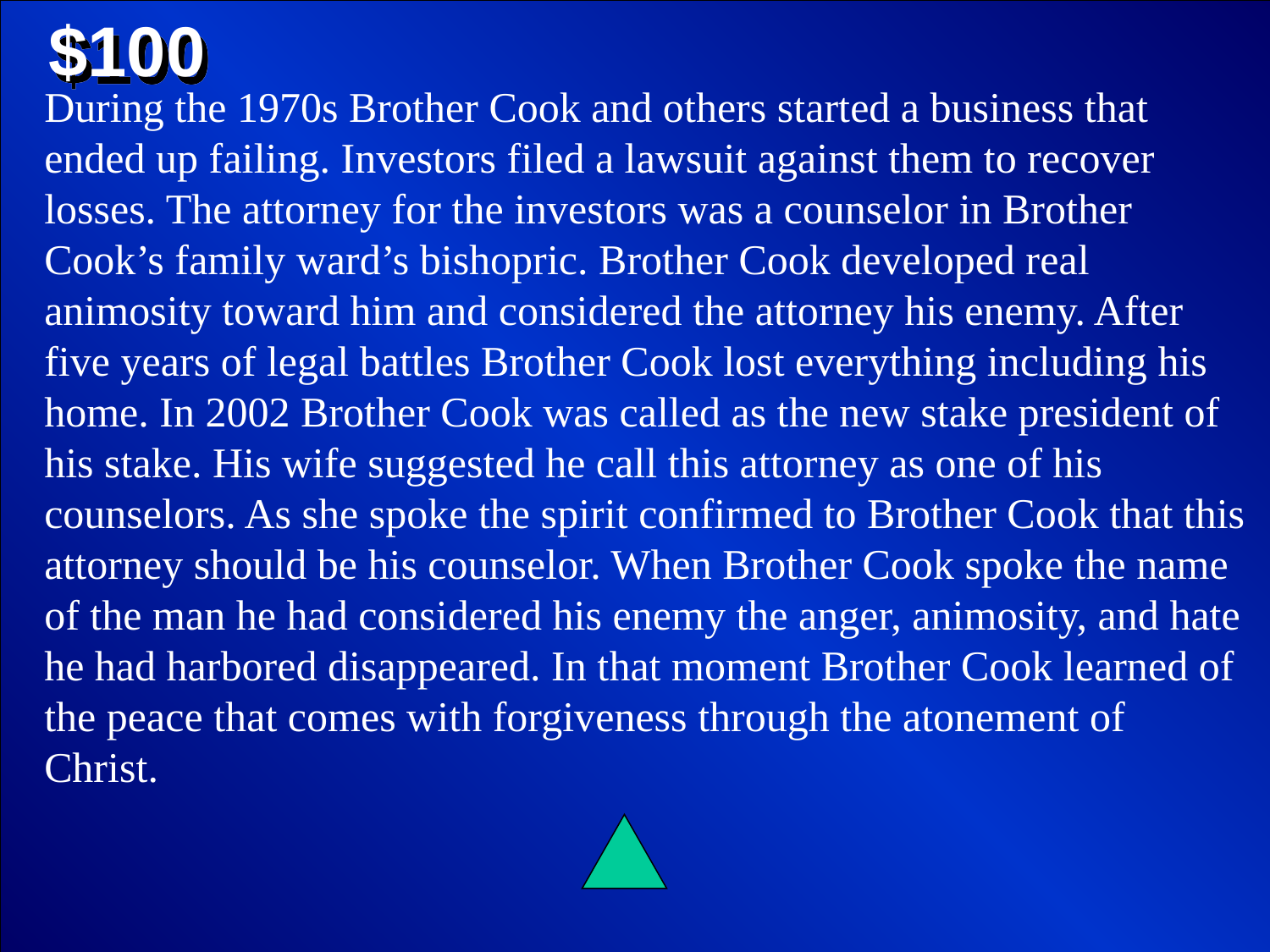

$100
During the 1970s Brother Cook and others started a business that ended up failing. Investors filed a lawsuit against them to recover losses. The attorney for the investors was a counselor in Brother Cook’s family ward’s bishopric. Brother Cook developed real animosity toward him and considered the attorney his enemy. After five years of legal battles Brother Cook lost everything including his home. In 2002 Brother Cook was called as the new stake president of his stake. His wife suggested he call this attorney as one of his counselors. As she spoke the spirit confirmed to Brother Cook that this attorney should be his counselor. When Brother Cook spoke the name of the man he had considered his enemy the anger, animosity, and hate he had harbored disappeared. In that moment Brother Cook learned of the peace that comes with forgiveness through the atonement of Christ.